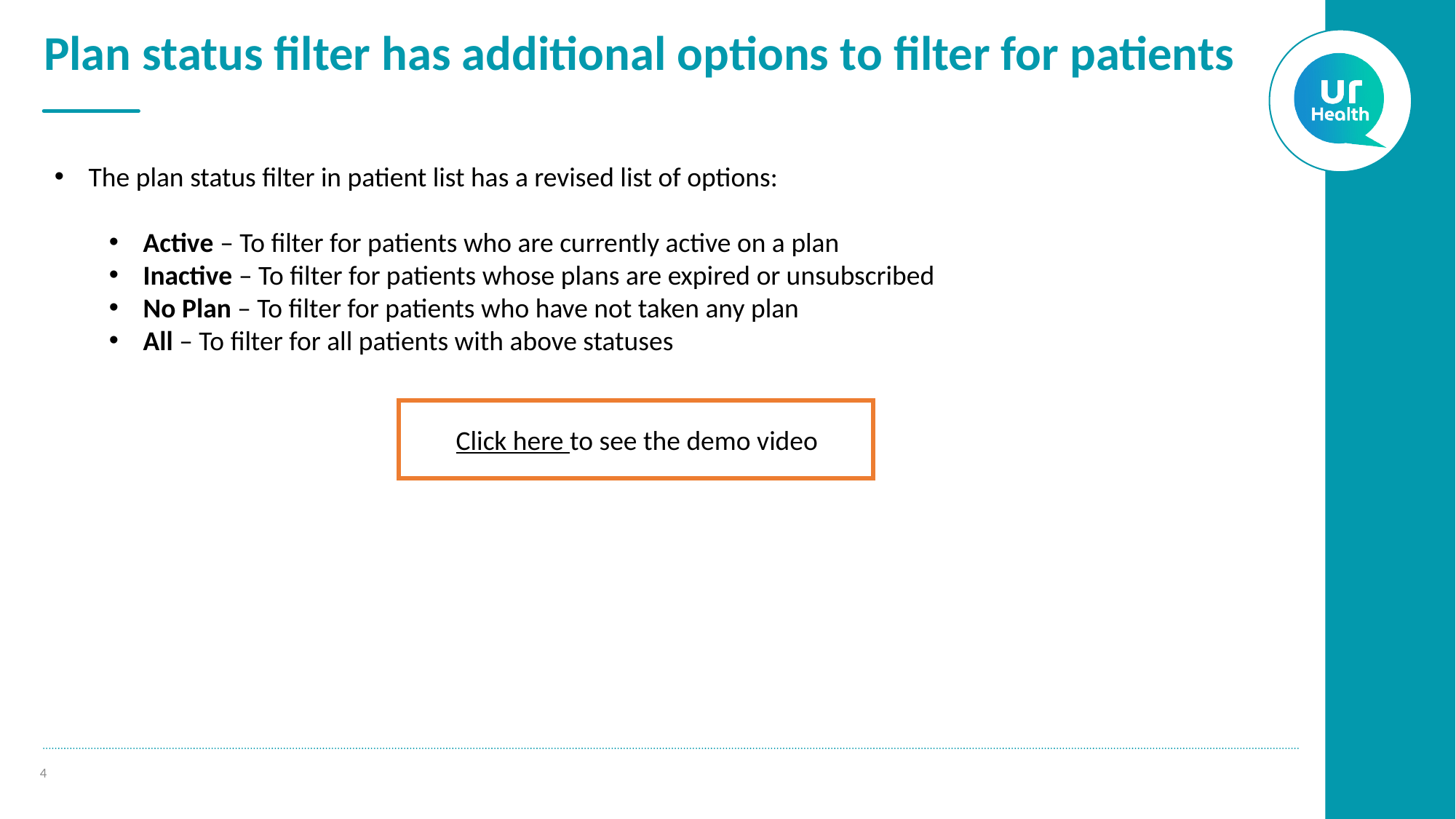

# Plan status filter has additional options to filter for patients
The plan status filter in patient list has a revised list of options:

Active – To filter for patients who are currently active on a plan
Inactive – To filter for patients whose plans are expired or unsubscribed
No Plan – To filter for patients who have not taken any plan
All – To filter for all patients with above statuses

Click here to see the demo video